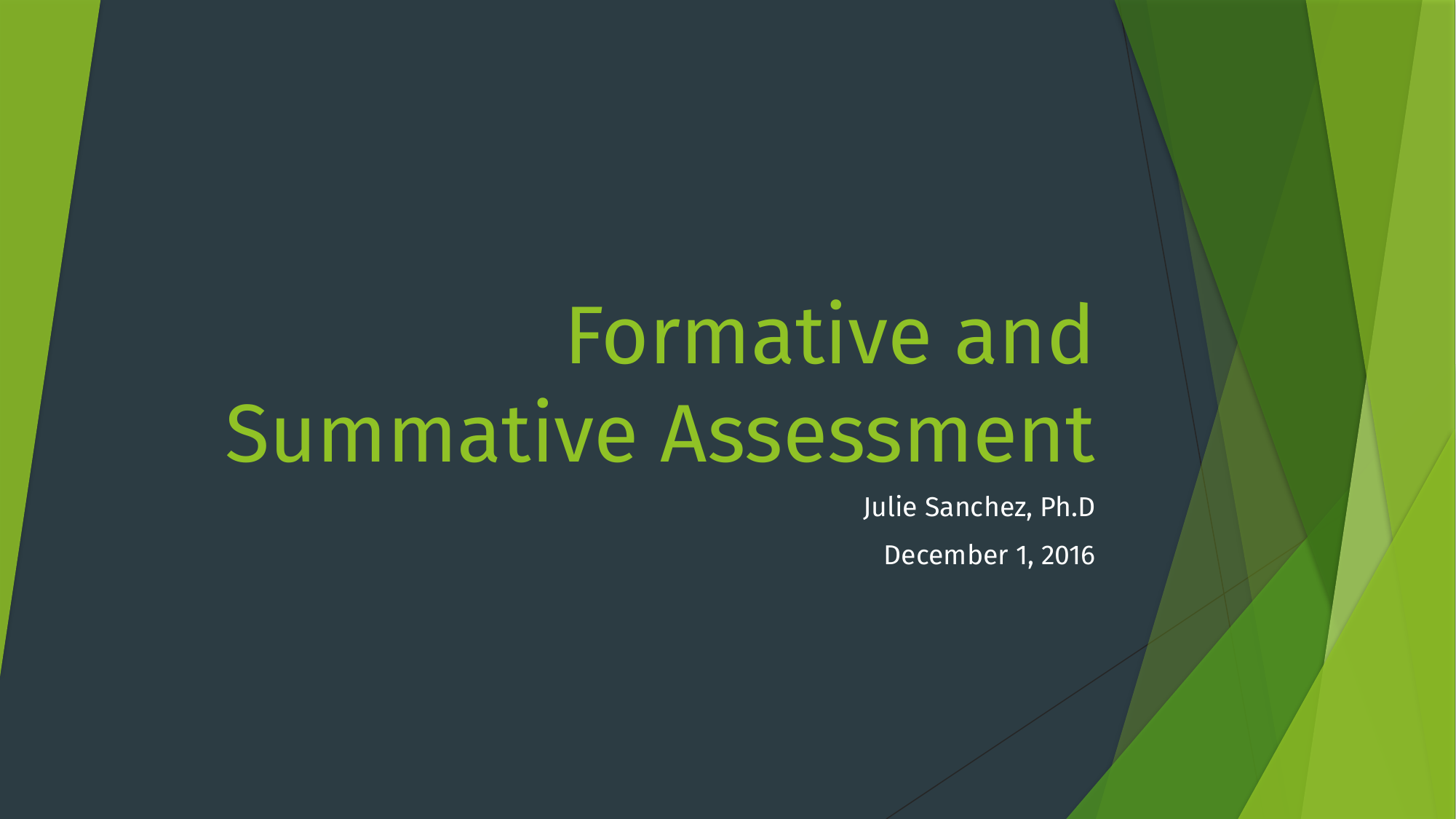

# Formative and Summative Assessment
Julie Sanchez, Ph.D
December 1, 2016